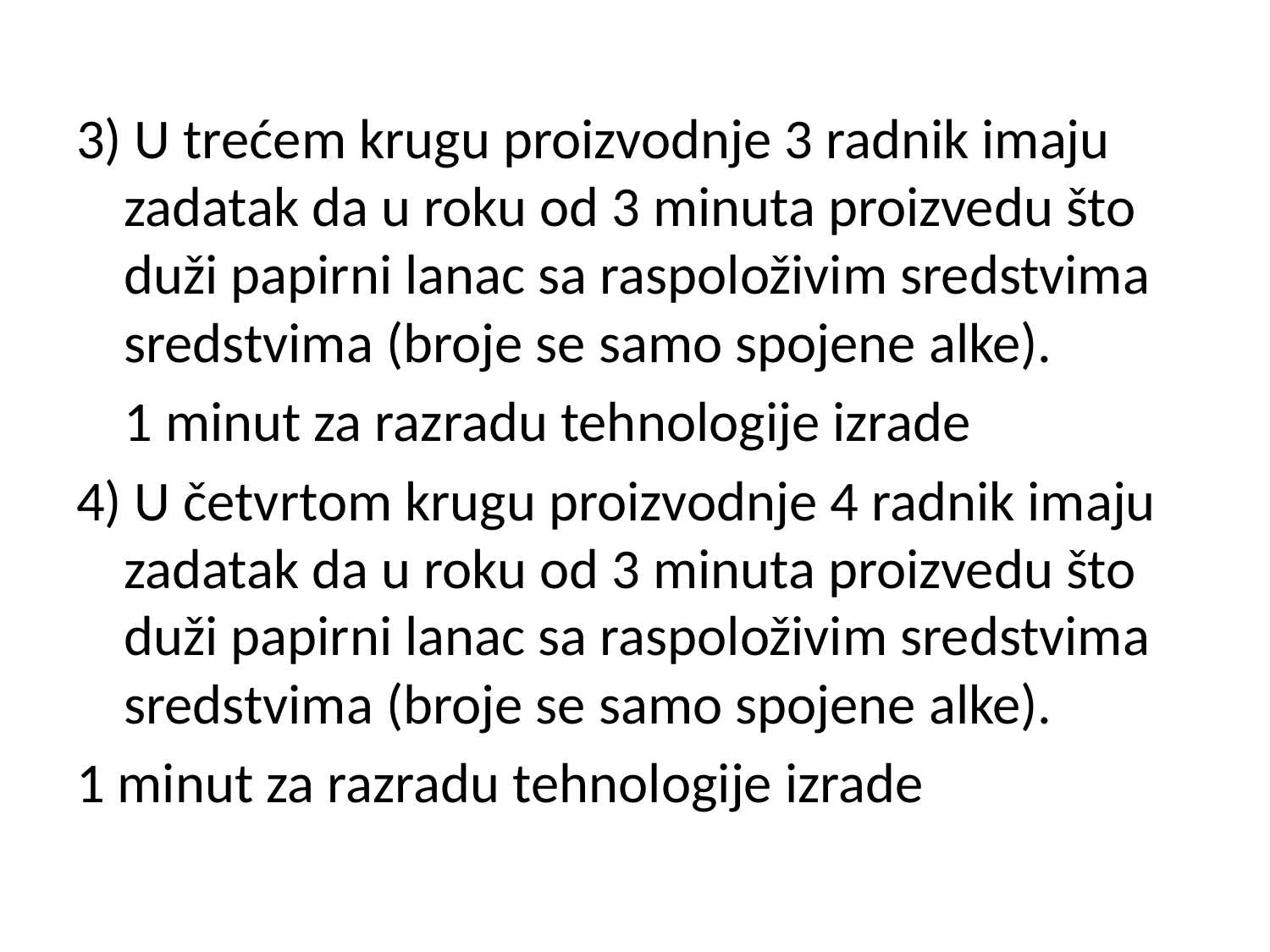

3) U trećem krugu proizvodnje 3 radnik imaju zadatak da u roku od 3 minuta proizvedu što duži papirni lanac sa raspoloživim sredstvima sredstvima (broje se samo spojene alke).
	1 minut za razradu tehnologije izrade
4) U četvrtom krugu proizvodnje 4 radnik imaju zadatak da u roku od 3 minuta proizvedu što duži papirni lanac sa raspoloživim sredstvima sredstvima (broje se samo spojene alke).
1 minut za razradu tehnologije izrade